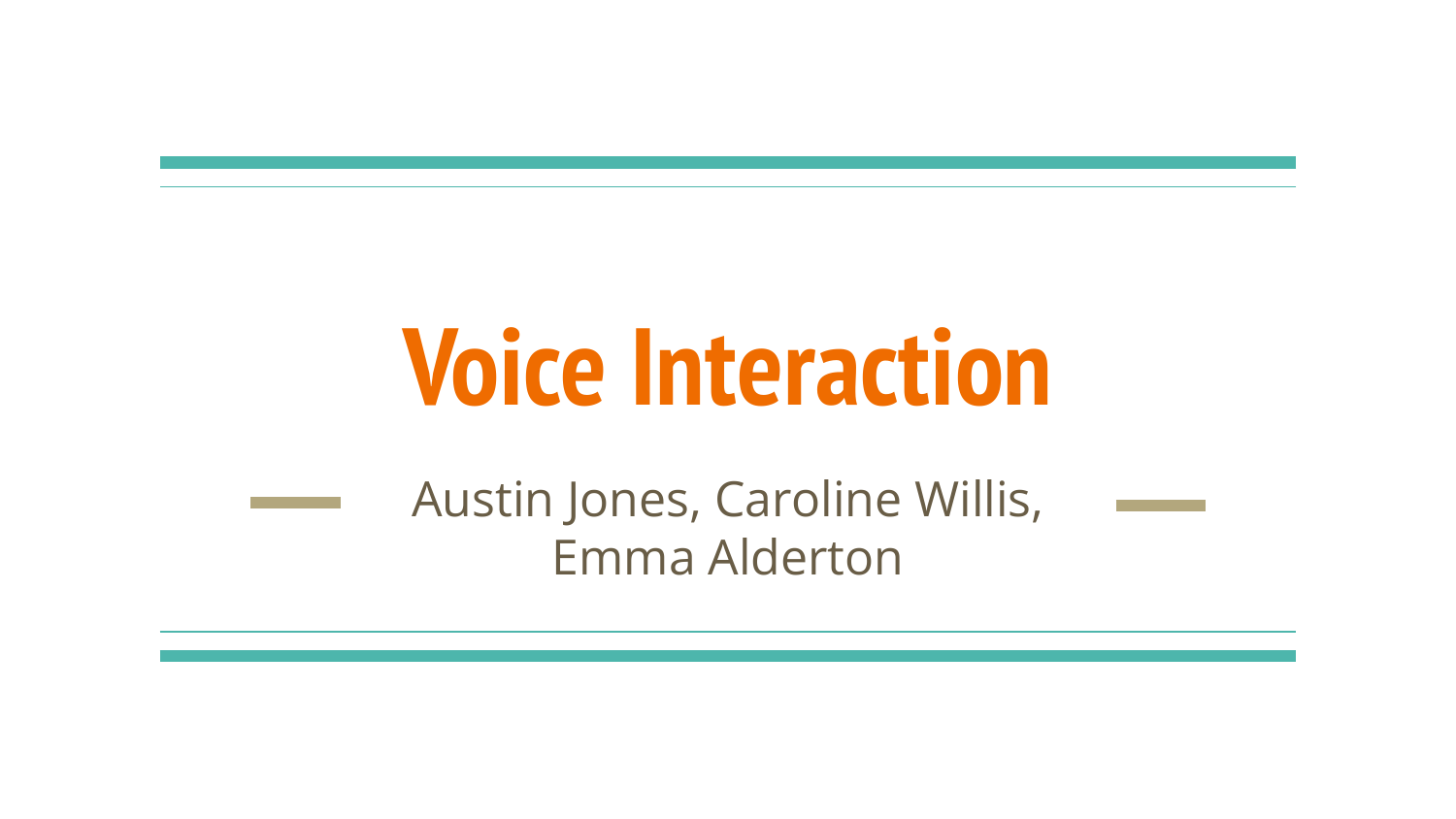

# Voice Interaction
Austin Jones, Caroline Willis, Emma Alderton